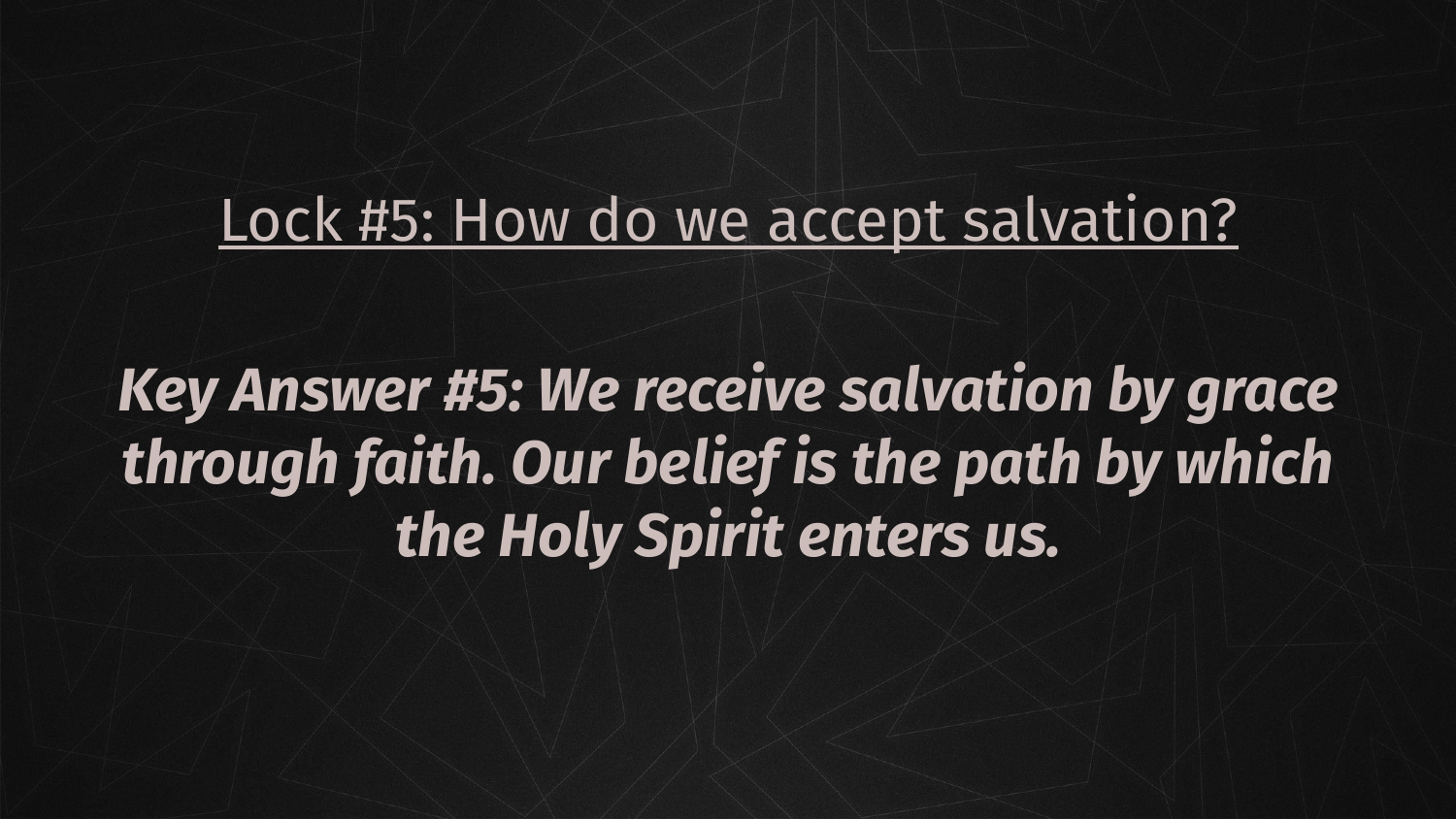

Lock #5: How do we accept salvation?

Key Answer #5: We receive salvation by grace through faith. Our belief is the path by which the Holy Spirit enters us.